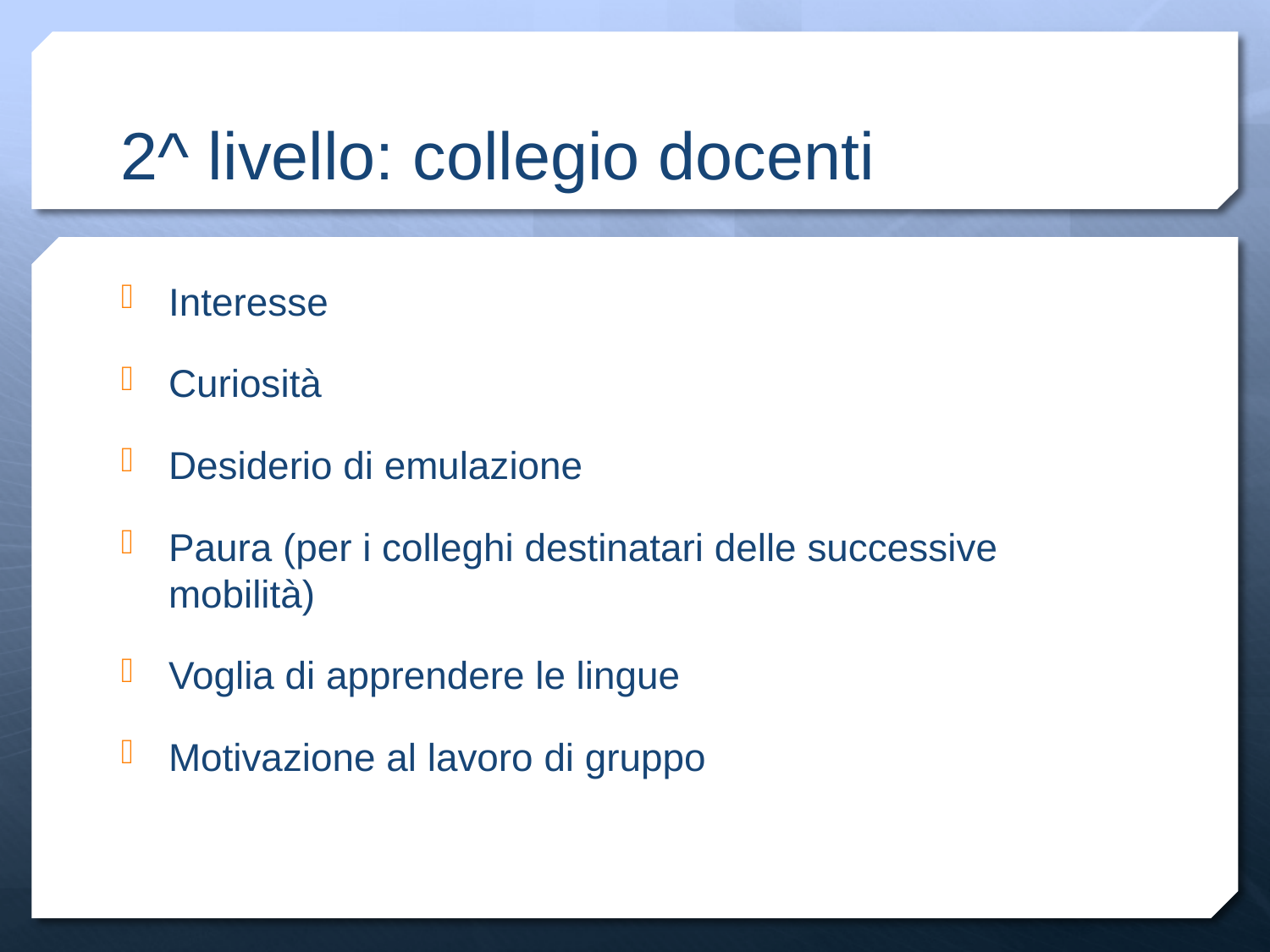

# 2^ livello: collegio docenti
Interesse
Curiosità
Desiderio di emulazione
Paura (per i colleghi destinatari delle successive mobilità)
Voglia di apprendere le lingue
Motivazione al lavoro di gruppo